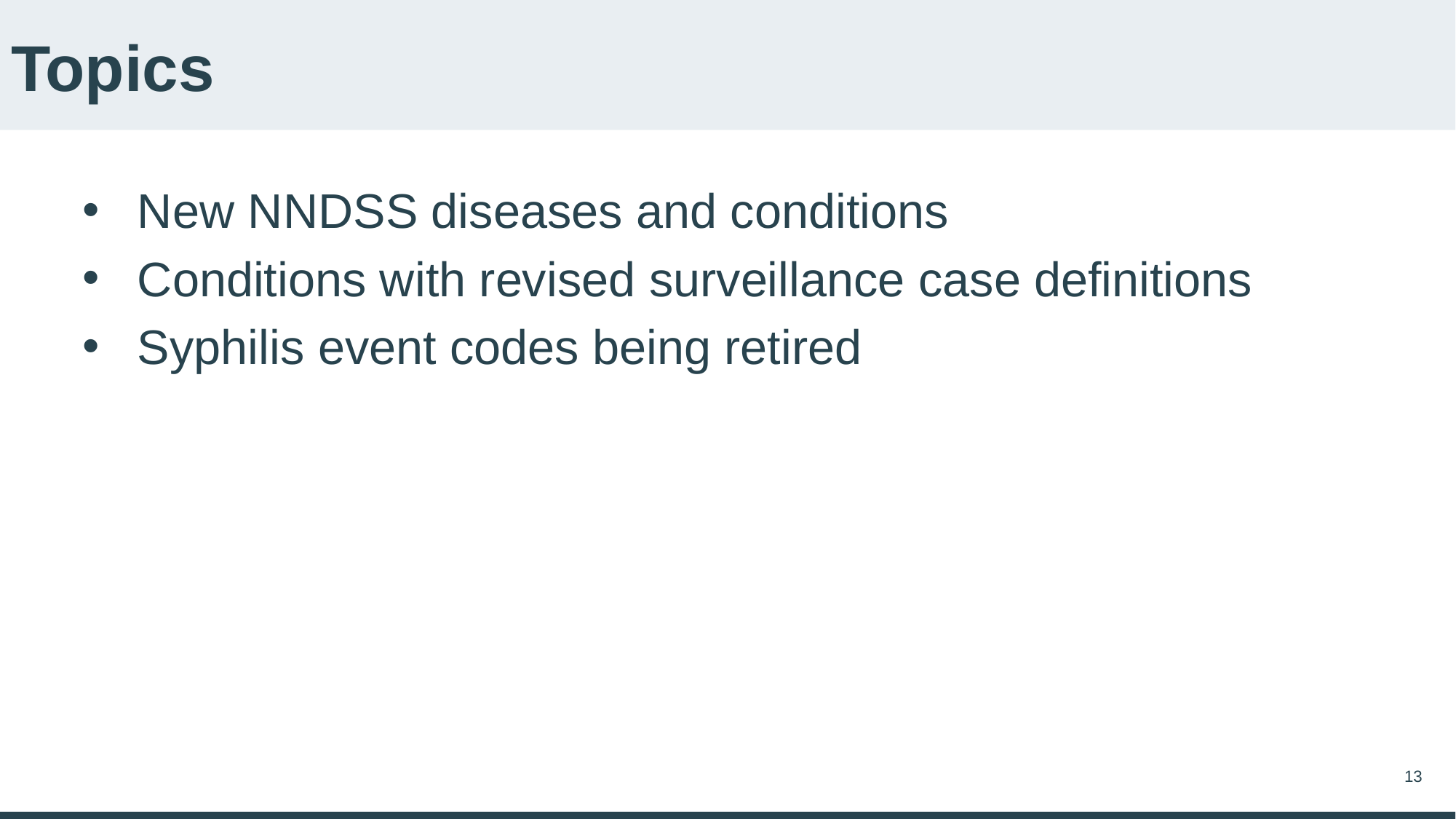

# Topics
New NNDSS diseases and conditions
Conditions with revised surveillance case definitions
Syphilis event codes being retired
13